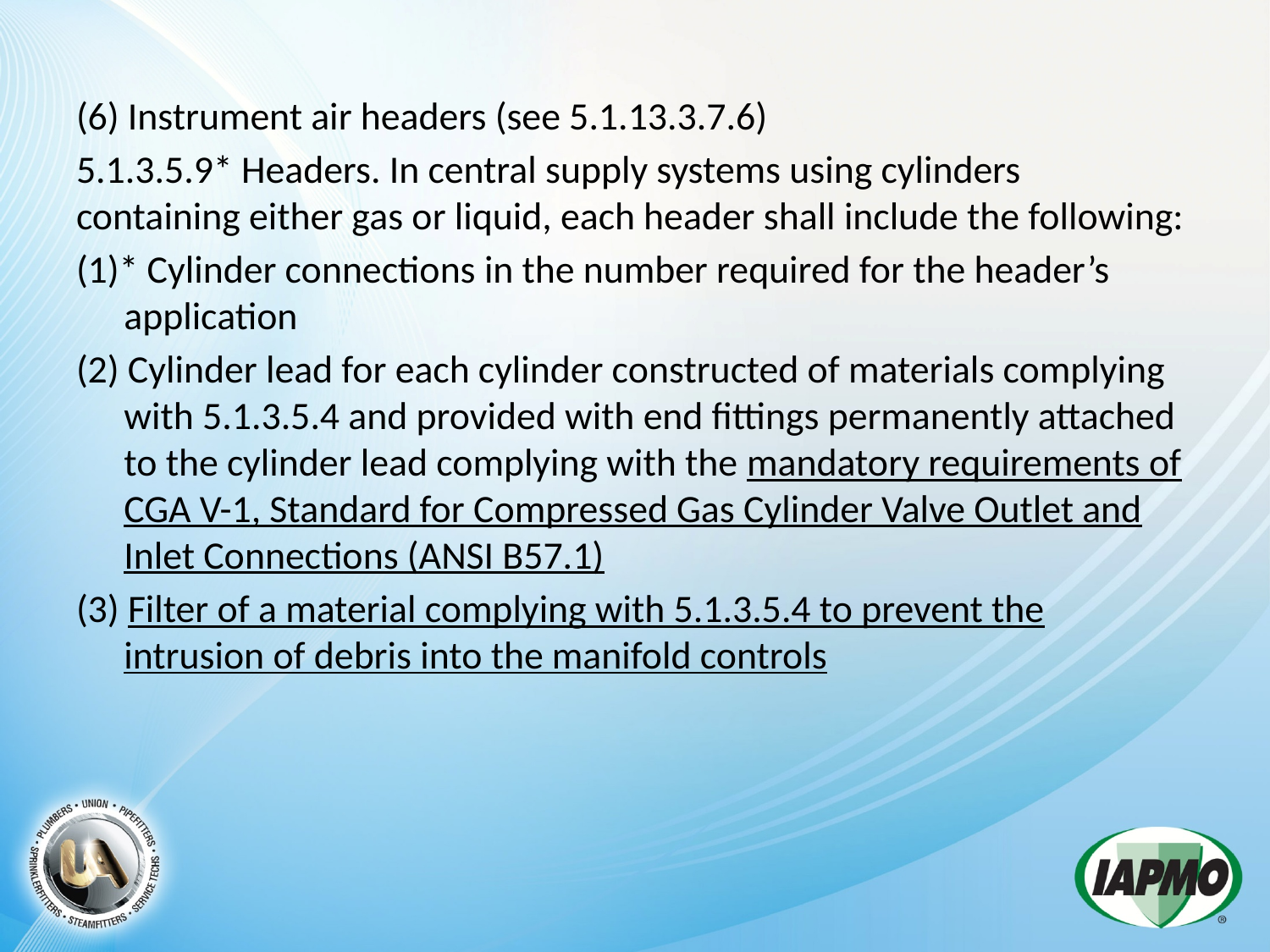

(6) Instrument air headers (see 5.1.13.3.7.6)
5.1.3.5.9* Headers. In central supply systems using cylinders containing either gas or liquid, each header shall include the following:
(1)* Cylinder connections in the number required for the header’s application
(2) Cylinder lead for each cylinder constructed of materials complying with 5.1.3.5.4 and provided with end fittings permanently attached to the cylinder lead complying with the mandatory requirements of CGA V-1, Standard for Compressed Gas Cylinder Valve Outlet and Inlet Connections (ANSI B57.1)
(3) Filter of a material complying with 5.1.3.5.4 to prevent the intrusion of debris into the manifold controls